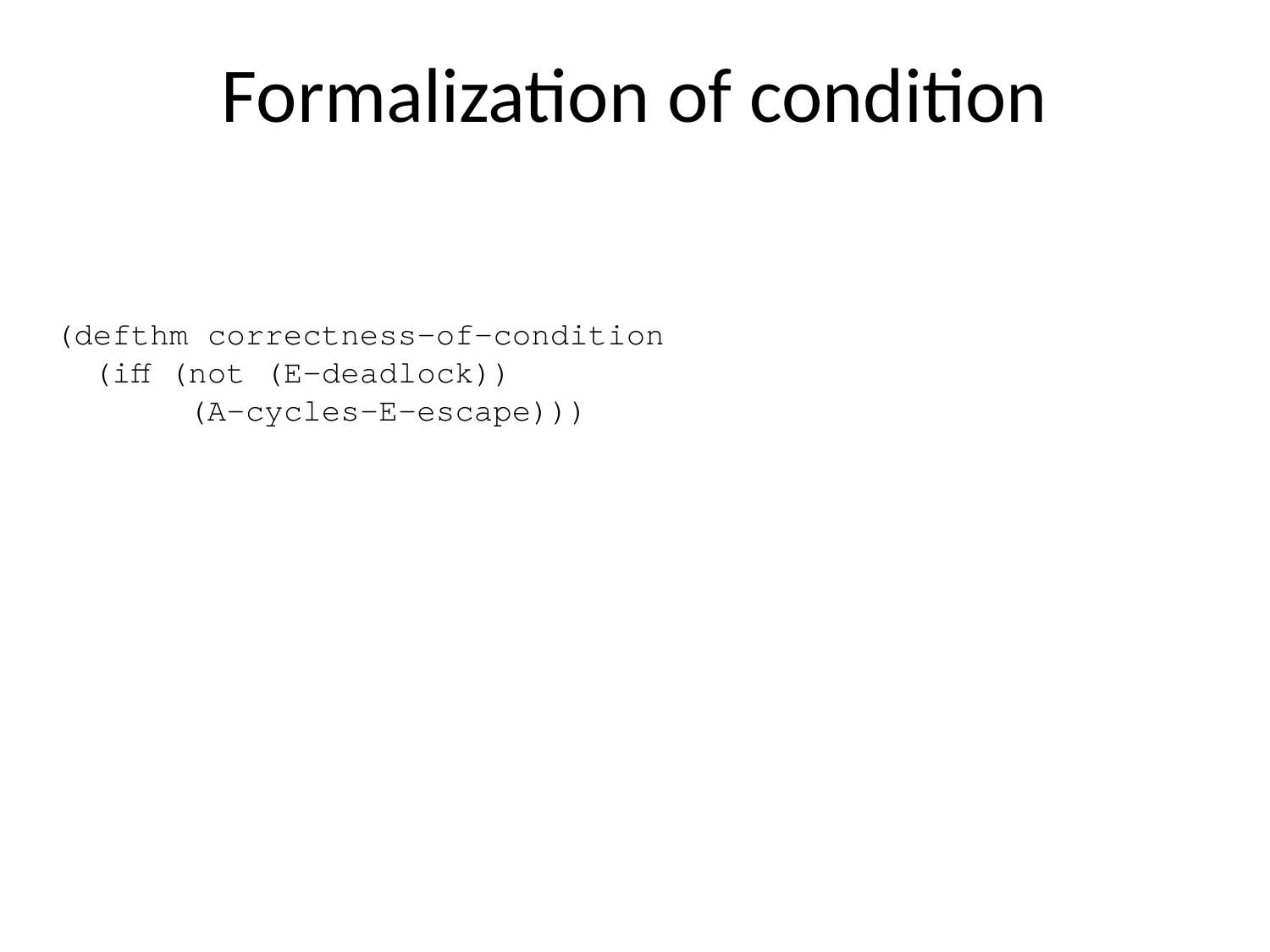

# Formalization of condition
(defthm correctness-of-condition
  (iff (not (E-deadlock))
       (A-cycles-E-escape)))